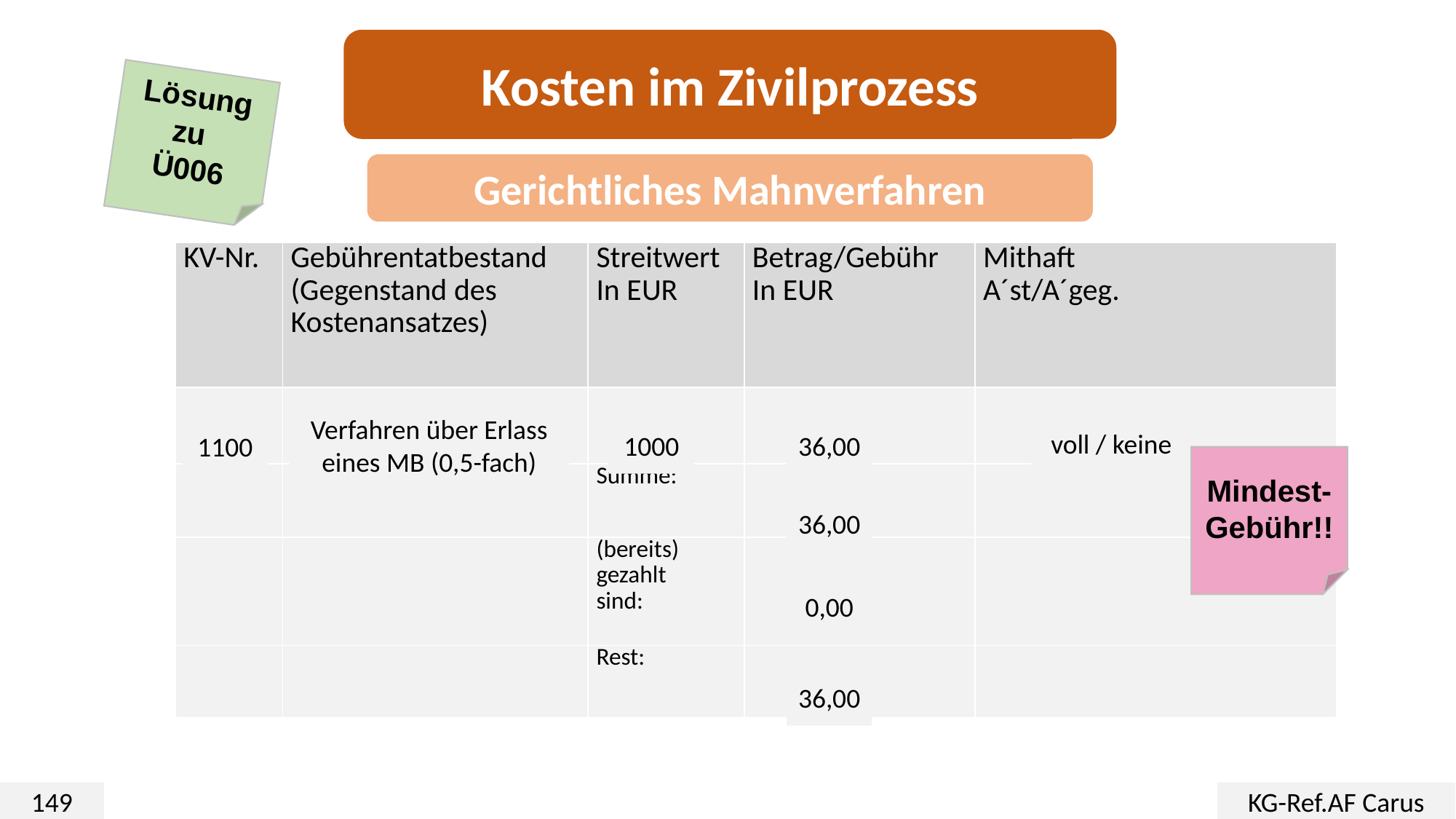

Kosten im Zivilprozess
Lösung zu
Ü006
Gerichtliches Mahnverfahren
| KV-Nr. | Gebührentatbestand (Gegenstand des Kostenansatzes) | Streitwert In EUR | Betrag/Gebühr In EUR | Mithaft A´st/A´geg. |
| --- | --- | --- | --- | --- |
|  |  |  |  |  |
|  |  | Summe: |  |  |
|  |  | (bereits) gezahlt sind: |  |  |
|  |  | Rest: |  |  |

voll / keine
Verfahren über Erlass eines MB (0,5-fach)
36,00
1000
1100
Mindest-
Gebühr!!
36,00
0,00
36,00
149
KG-Ref.AF Carus